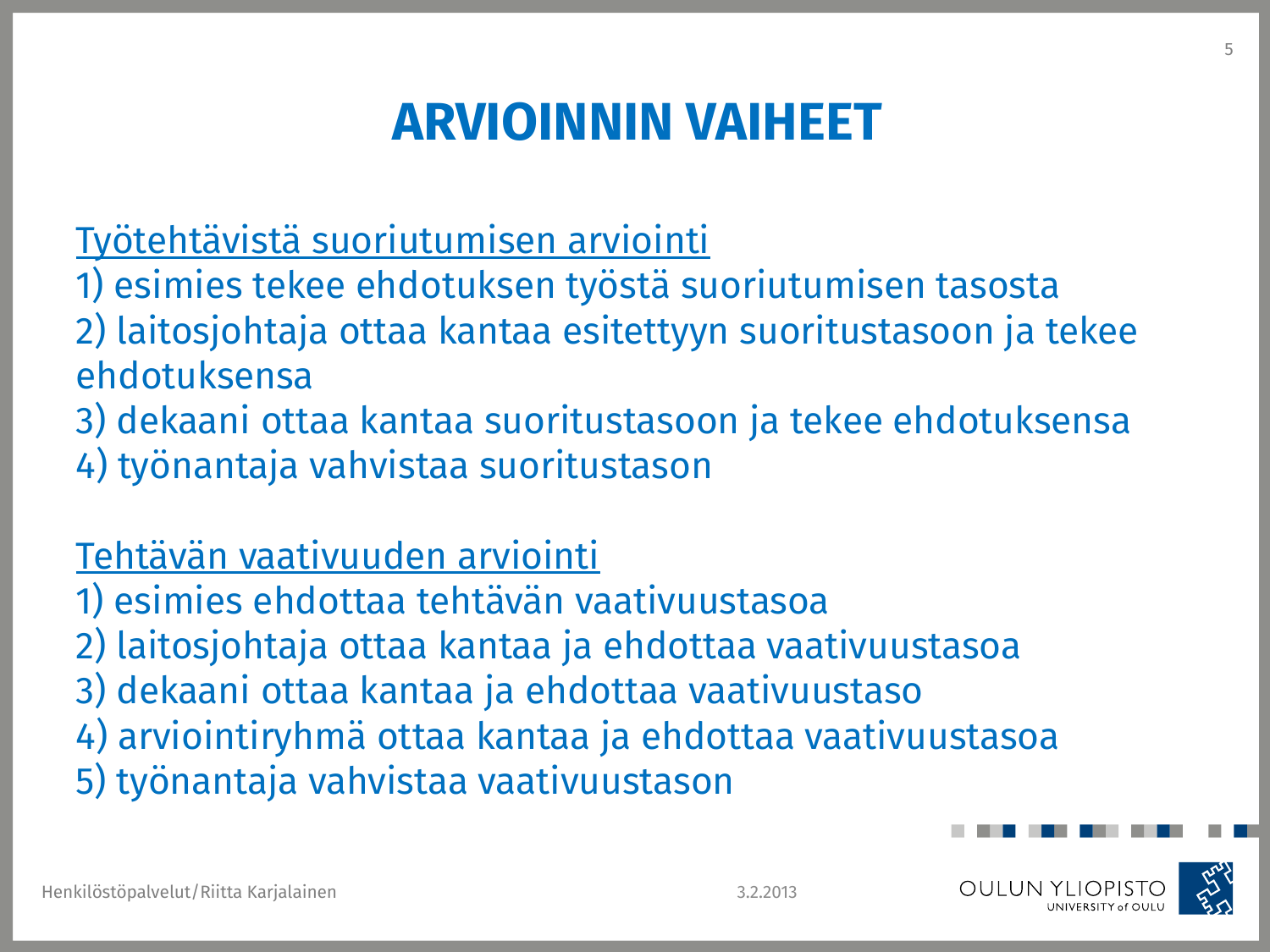

5
# Arvioinnin vaiheet
Työtehtävistä suoriutumisen arviointi
1) esimies tekee ehdotuksen työstä suoriutumisen tasosta
2) laitosjohtaja ottaa kantaa esitettyyn suoritustasoon ja tekee ehdotuksensa
3) dekaani ottaa kantaa suoritustasoon ja tekee ehdotuksensa
4) työnantaja vahvistaa suoritustason

Tehtävän vaativuuden arviointi
1) esimies ehdottaa tehtävän vaativuustasoa
2) laitosjohtaja ottaa kantaa ja ehdottaa vaativuustasoa
3) dekaani ottaa kantaa ja ehdottaa vaativuustaso
4) arviointiryhmä ottaa kantaa ja ehdottaa vaativuustasoa
5) työnantaja vahvistaa vaativuustason

Henkilöstöpalvelut/Riitta Karjalainen
3.2.2013